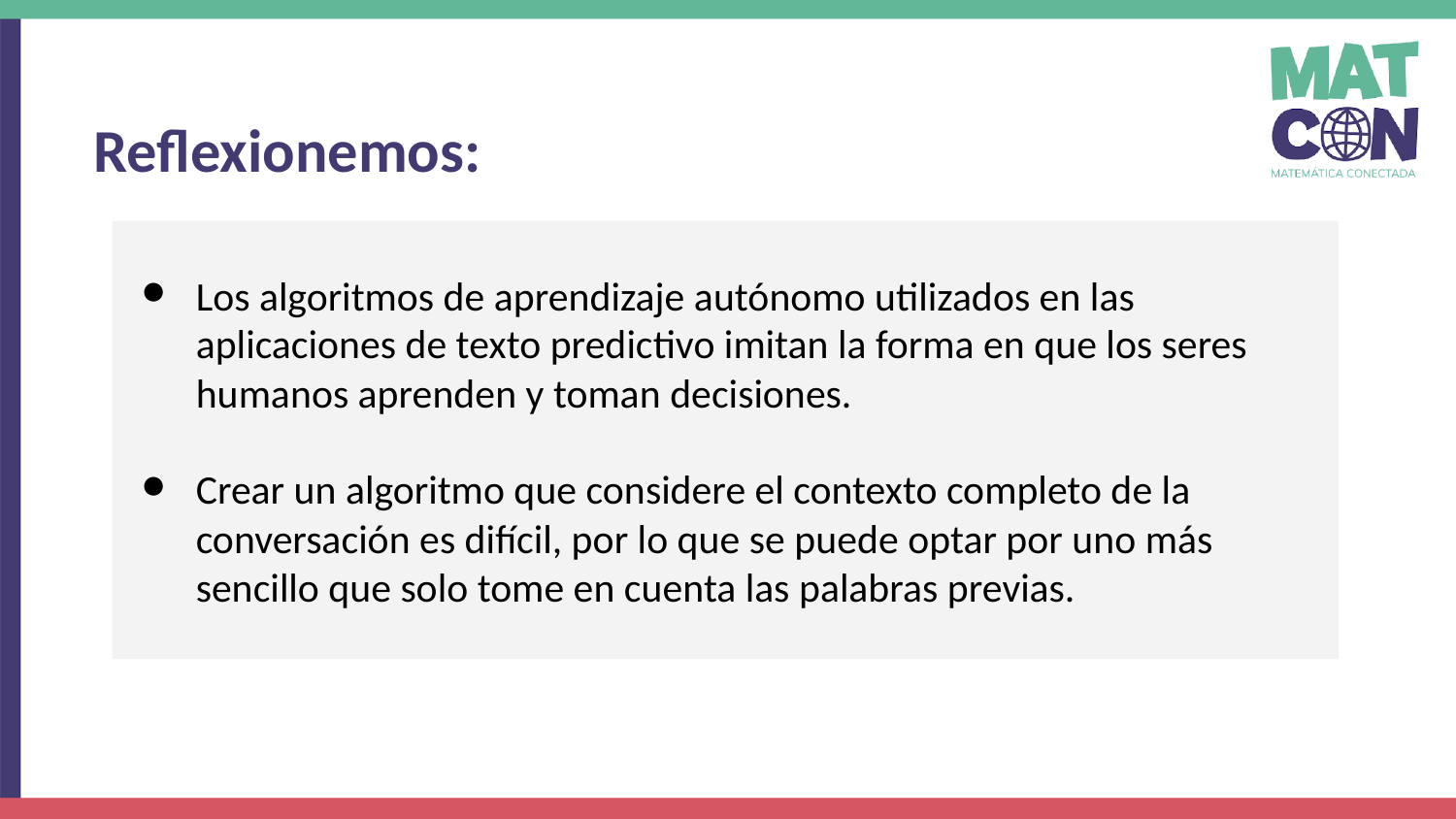

Reflexionemos:

Los algoritmos de aprendizaje autónomo utilizados en las aplicaciones de texto predictivo imitan la forma en que los seres humanos aprenden y toman decisiones.

Crear un algoritmo que considere el contexto completo de la conversación es difícil, por lo que se puede optar por uno más sencillo que solo tome en cuenta las palabras previas.